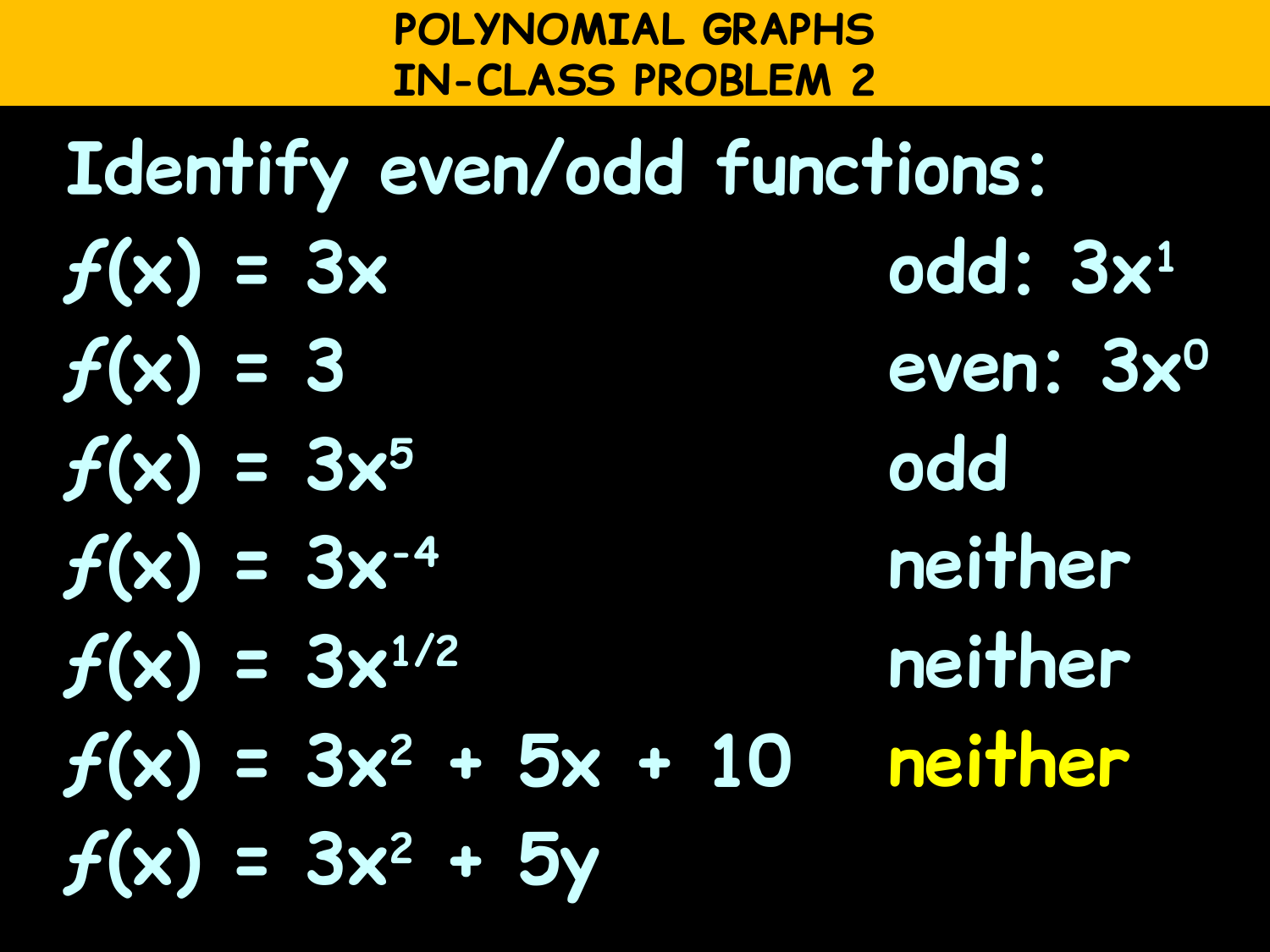

POLYNOMIAL GRAPHS
IN-CLASS PROBLEM 2
Identify even/odd functions:
ƒ(x) = 3x				  odd: 3x1
ƒ(x) = 3				  even: 3x0
ƒ(x) = 3x5				  odd
ƒ(x) = 3x-4 			  neither
ƒ(x) = 3x1/2 			  neither
ƒ(x) = 3x2 + 5x + 10	  neither
ƒ(x) = 3x2 + 5y